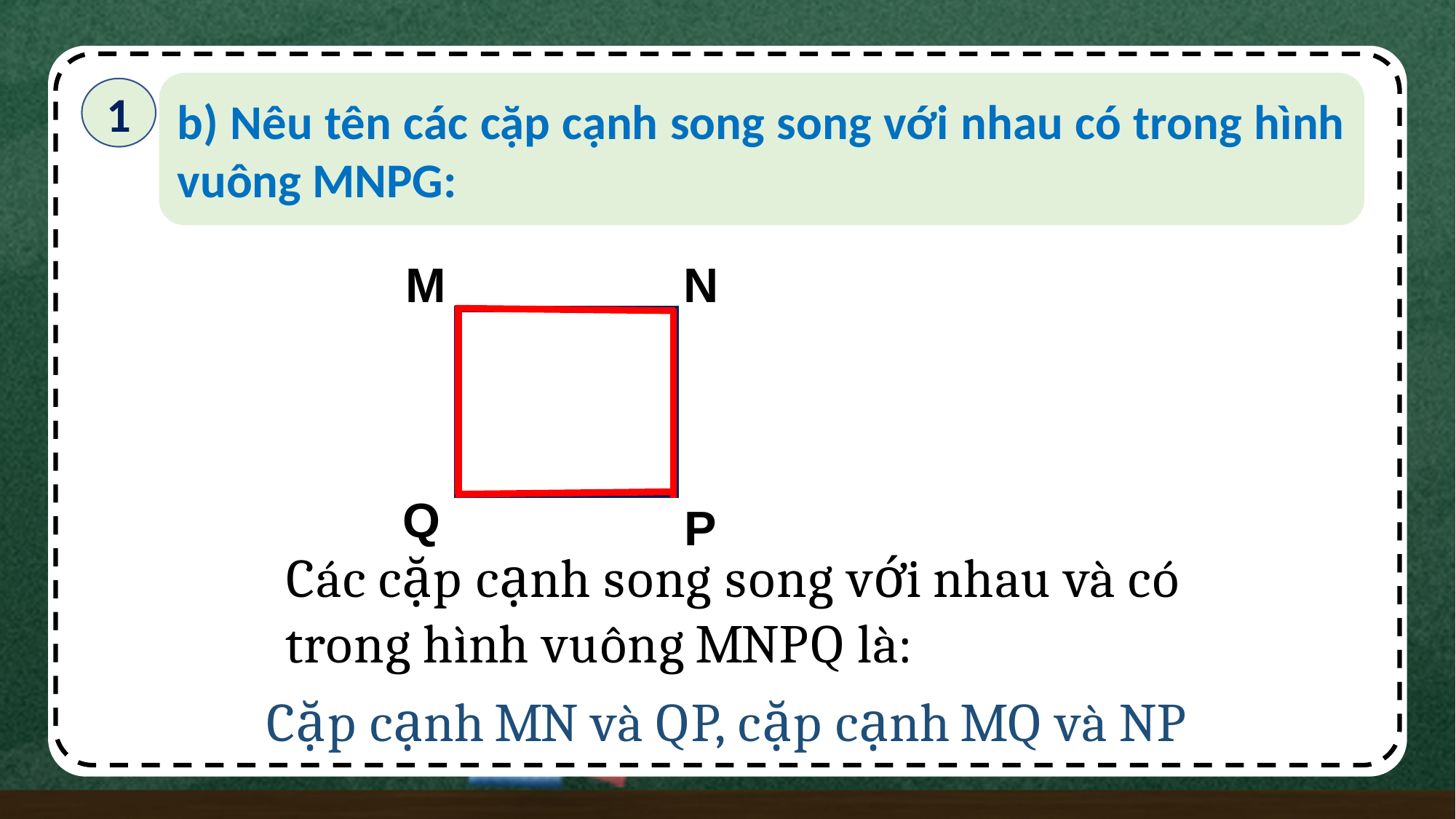

b) Nêu tên các cặp cạnh song song với nhau có trong hình vuông MNPG:
1
M
N

Q
P
Các cặp cạnh song song với nhau và có trong hình vuông MNPQ là:
Cặp cạnh MN và QP, cặp cạnh MQ và NP